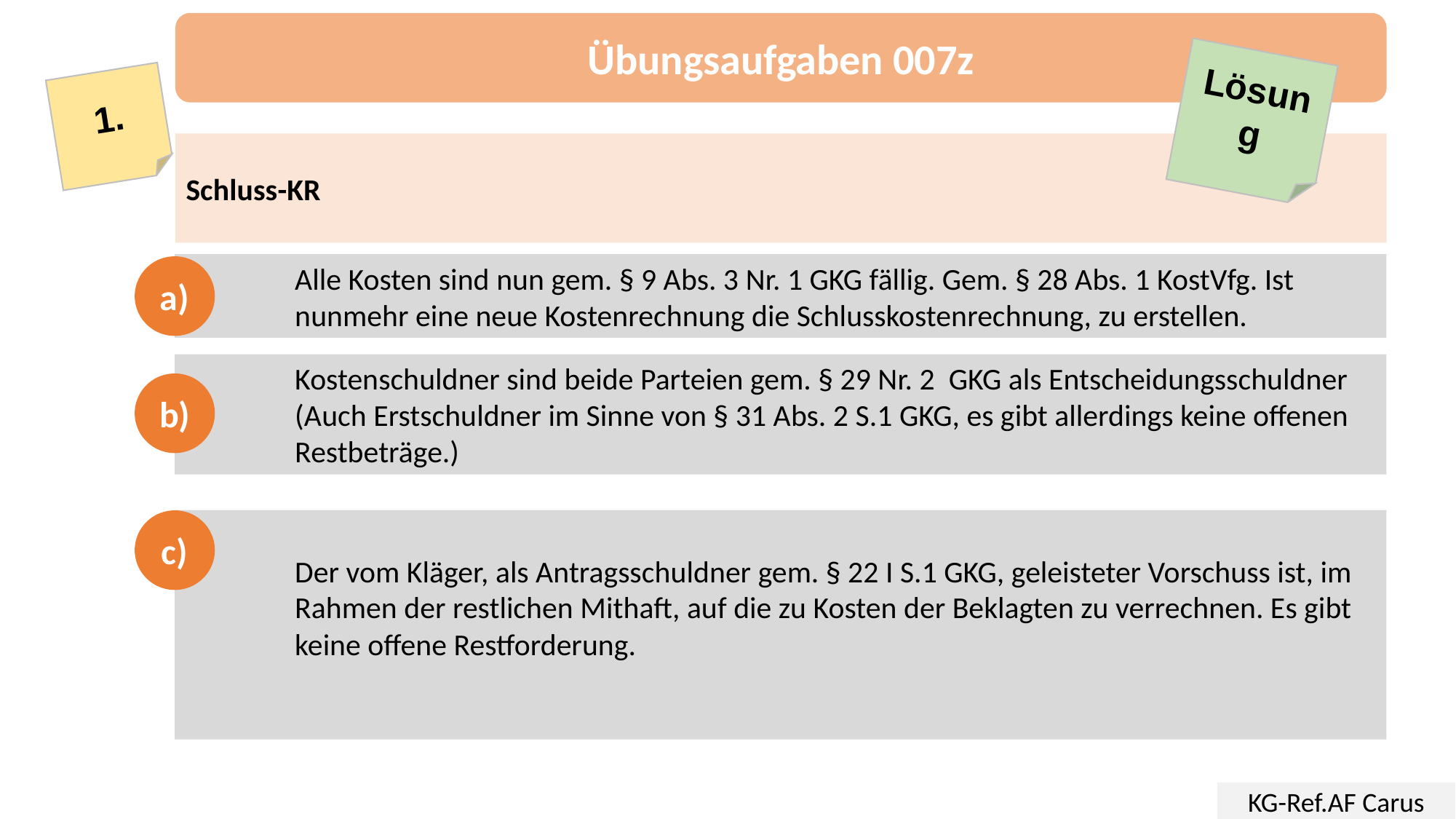

Übungsaufgaben 007z
Lösung
1.
Schluss-KR
	Alle Kosten sind nun gem. § 9 Abs. 3 Nr. 1 GKG fällig. Gem. § 28 Abs. 1 KostVfg. Ist
	nunmehr eine neue Kostenrechnung die Schlusskostenrechnung, zu erstellen.
a)
 	Kostenschuldner sind beide Parteien gem. § 29 Nr. 2  GKG als Entscheidungsschuldner 	(Auch Erstschuldner im Sinne von § 31 Abs. 2 S.1 GKG, es gibt allerdings keine offenen 	Restbeträge.)
b)

	Der vom Kläger, als Antragsschuldner gem. § 22 I S.1 GKG, geleisteter Vorschuss ist, im 	Rahmen der restlichen Mithaft, auf die zu Kosten der Beklagten zu verrechnen. Es gibt 	keine offene Restforderung.

c)
KG-Ref.AF Carus